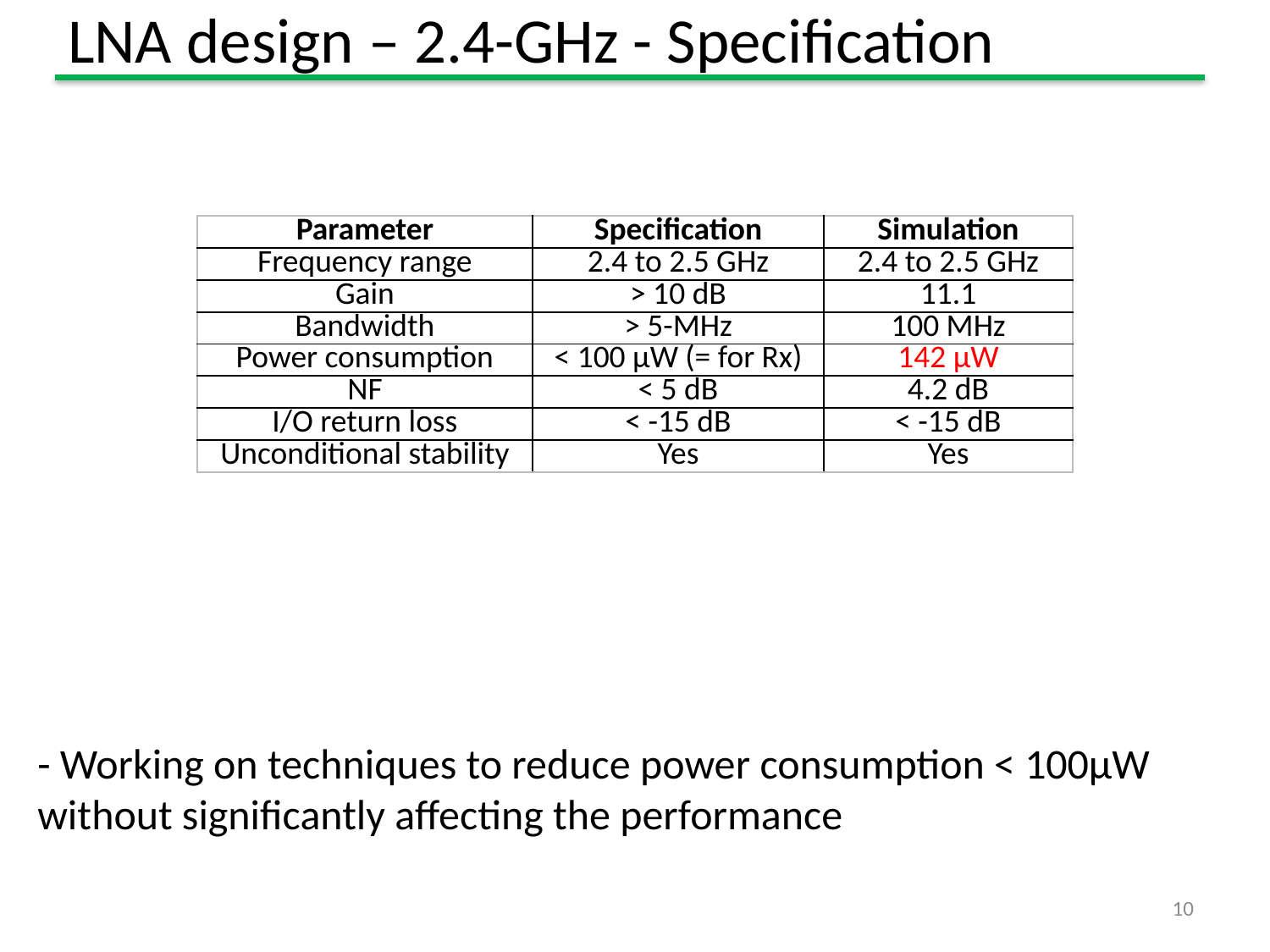

# LNA design – 2.4-GHz - Specification
| Parameter | Specification | Simulation |
| --- | --- | --- |
| Frequency range | 2.4 to 2.5 GHz | 2.4 to 2.5 GHz |
| Gain | > 10 dB | 11.1 |
| Bandwidth | > 5-MHz | 100 MHz |
| Power consumption | < 100 µW (= for Rx) | 142 µW |
| NF | < 5 dB | 4.2 dB |
| I/O return loss | < -15 dB | < -15 dB |
| Unconditional stability | Yes | Yes |
- Working on techniques to reduce power consumption < 100µW without significantly affecting the performance
10